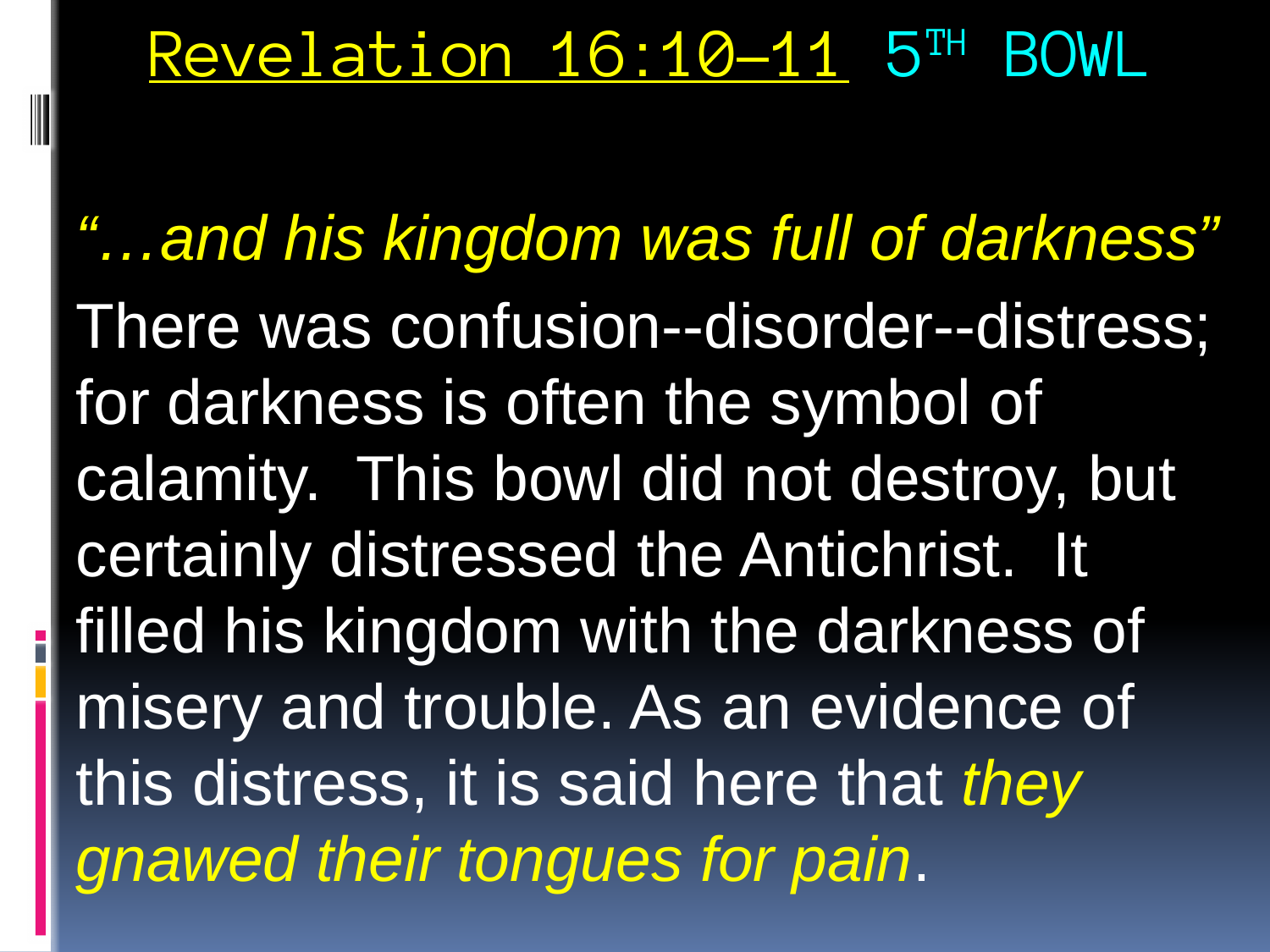

# Revelation 16:10-11 5TH BOWL
“…and his kingdom was full of darkness”
There was confusion--disorder--distress; for darkness is often the symbol of calamity.  This bowl did not destroy, but certainly distressed the Antichrist.  It filled his kingdom with the darkness of misery and trouble. As an evidence of this distress, it is said here that they gnawed their tongues for pain.